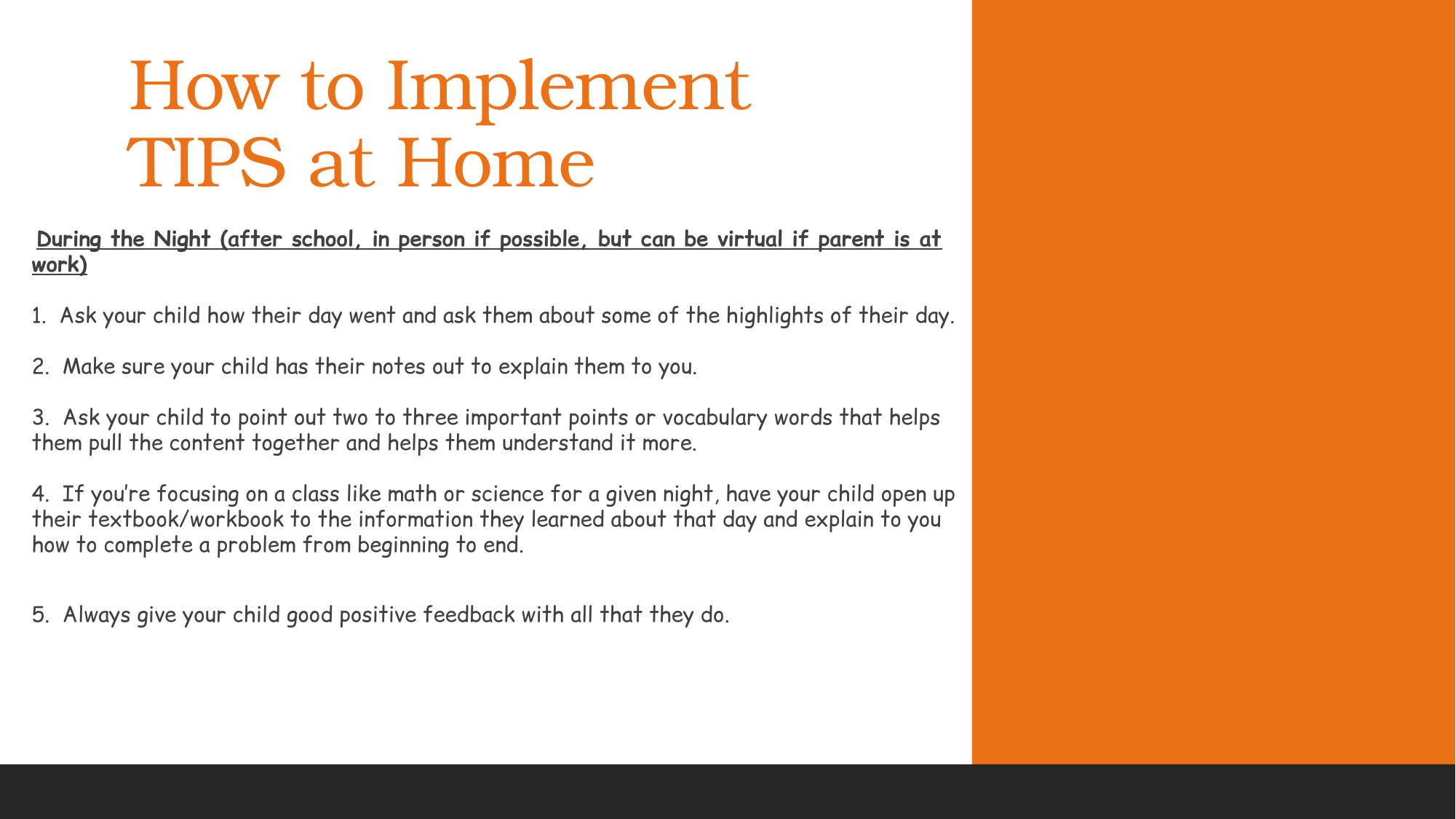

# How to Implement TIPS at Home
During the Night (after school, in person if possible, but can be virtual if parent is at work)

1.  Ask your child how their day went and ask them about some of the highlights of their day.

2.  Make sure your child has their notes out to explain them to you.

3.  Ask your child to point out two to three important points or vocabulary words that helps them pull the content together and helps them understand it more.

4.  If you’re focusing on a class like math or science for a given night, have your child open up their textbook/workbook to the information they learned about that day and explain to you how to complete a problem from beginning to end.

5.  Always give your child good positive feedback with all that they do.